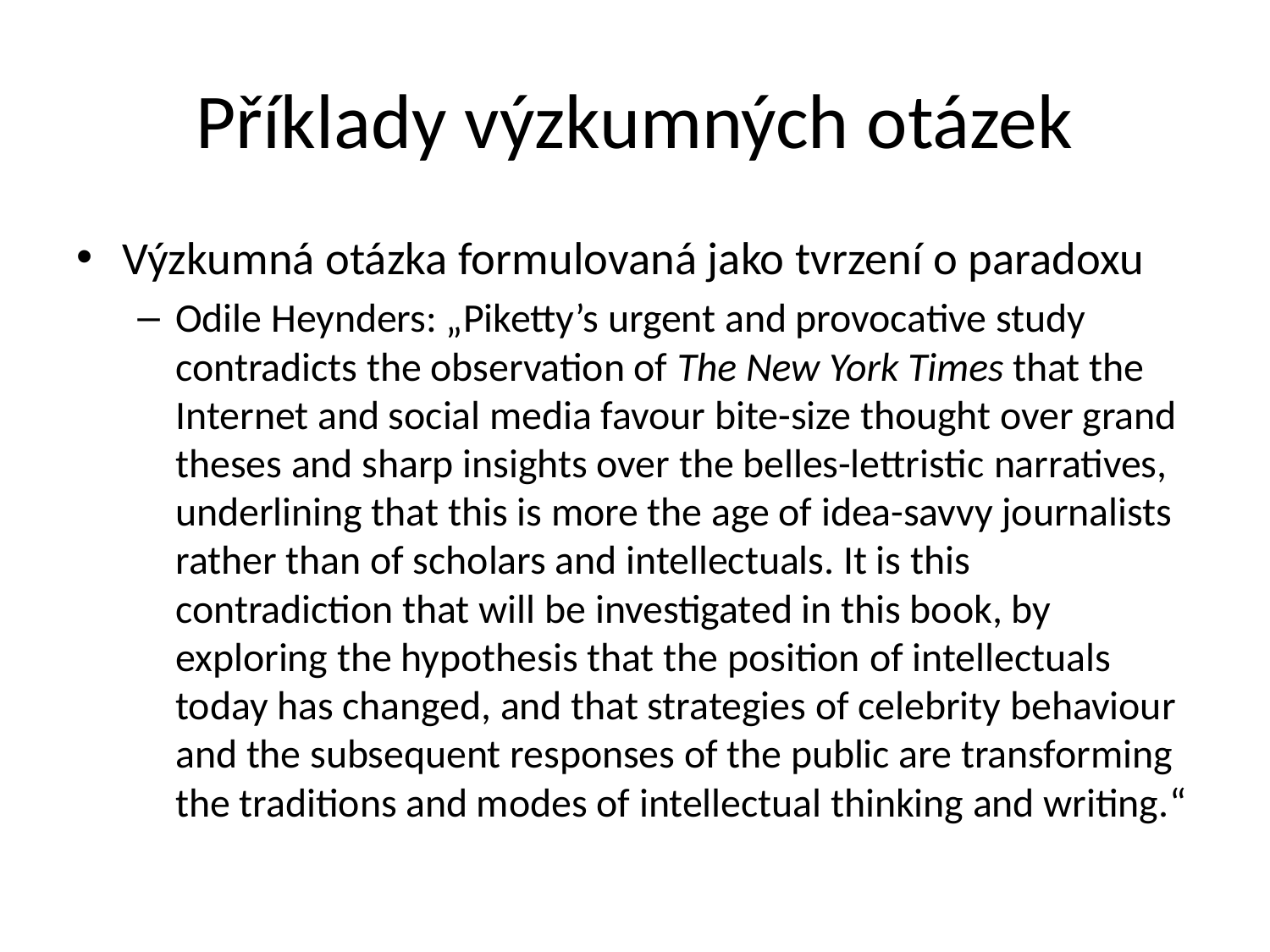

# Příklady výzkumných otázek
Výzkumná otázka formulovaná jako tvrzení o paradoxu
Odile Heynders: „Piketty’s urgent and provocative study contradicts the observation of The New York Times that the Internet and social media favour bite-size thought over grand theses and sharp insights over the belles-lettristic narratives, underlining that this is more the age of idea-savvy journalists rather than of scholars and intellectuals. It is this contradiction that will be investigated in this book, by exploring the hypothesis that the position of intellectuals today has changed, and that strategies of celebrity behaviour and the subsequent responses of the public are transforming the traditions and modes of intellectual thinking and writing.“